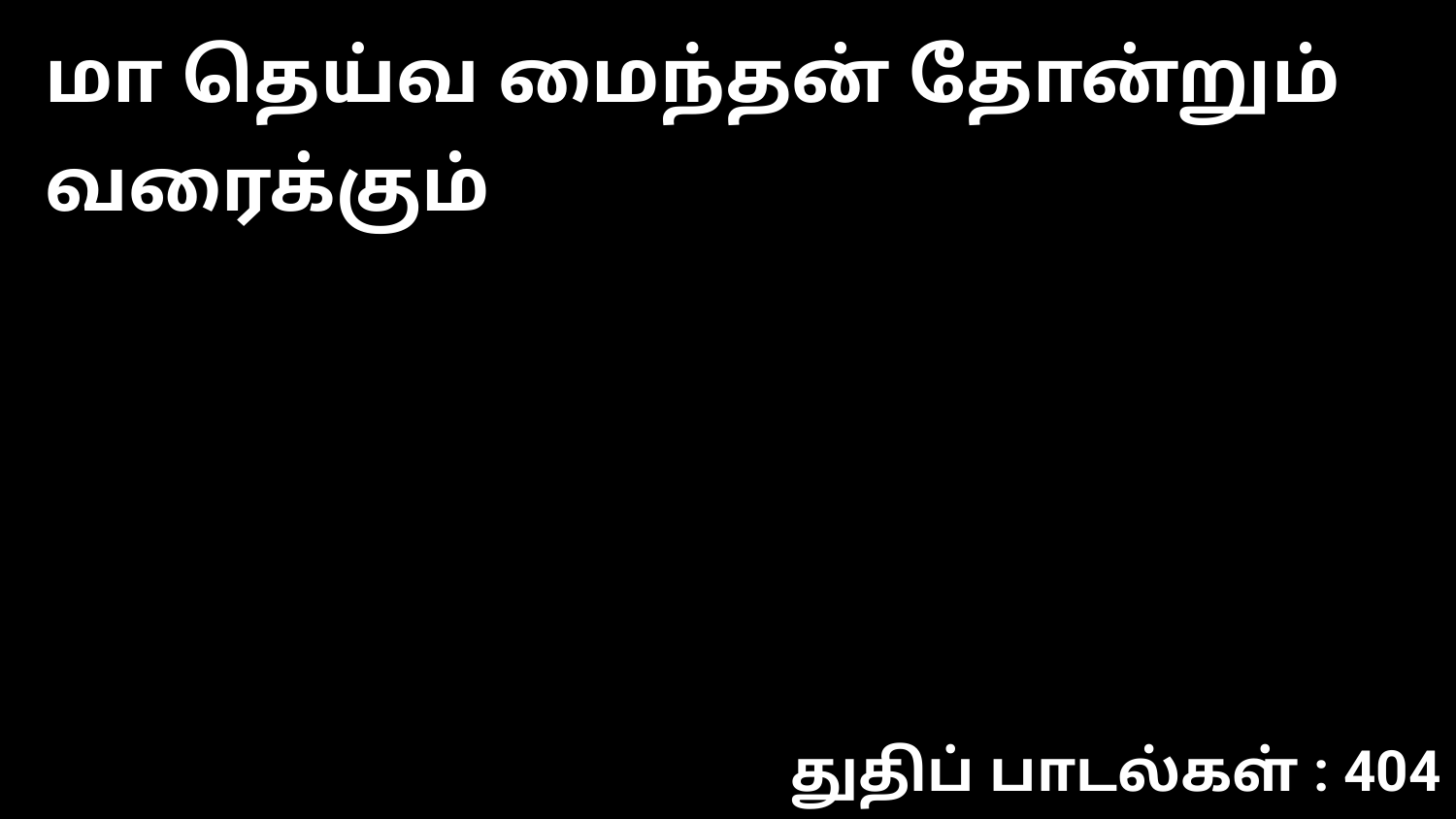

மா தெய்வ மைந்தன் தோன்றும் வரைக்கும்
துதிப் பாடல்கள் : 404